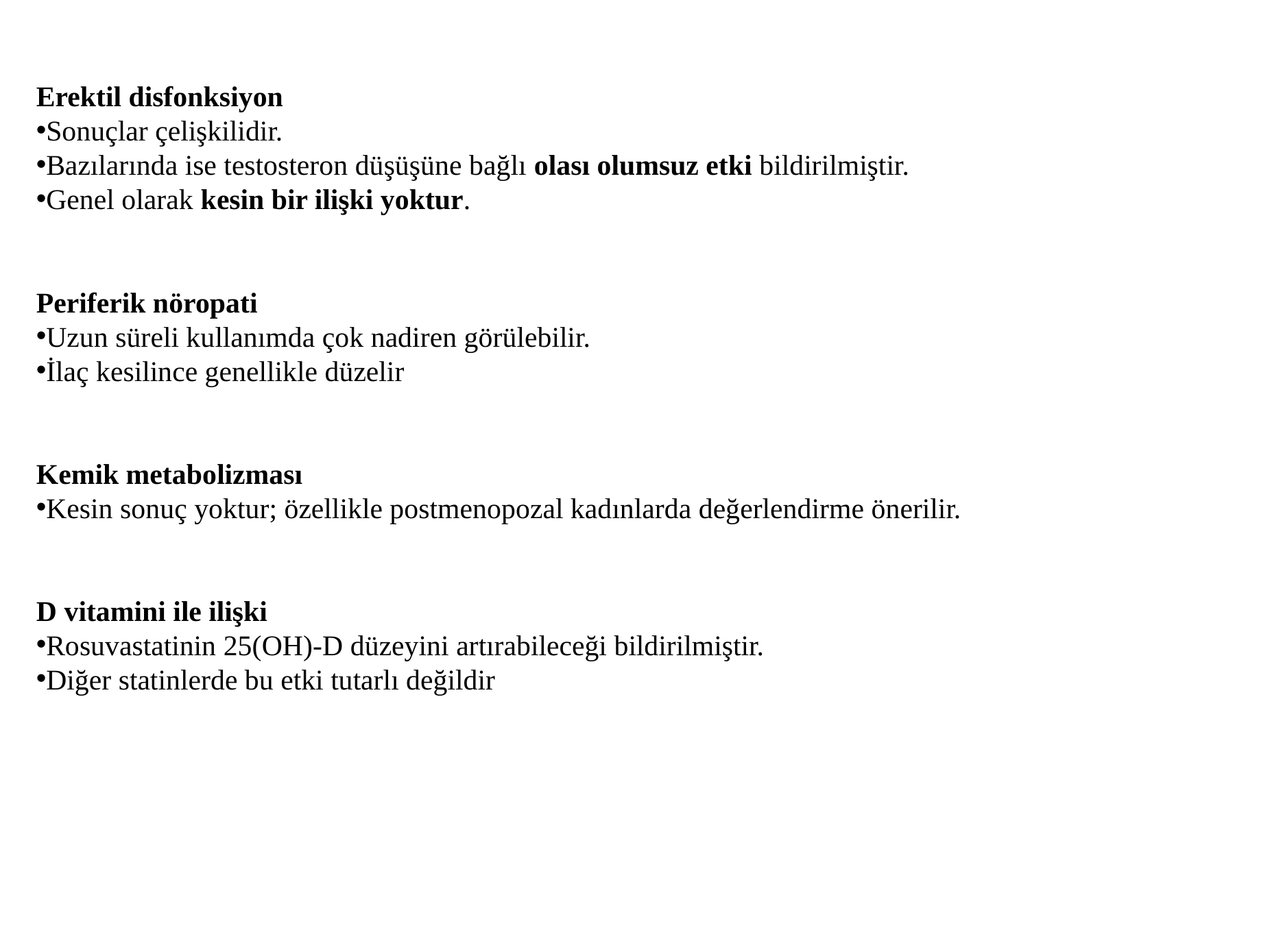

Erektil disfonksiyon
Sonuçlar çelişkilidir.
Bazılarında ise testosteron düşüşüne bağlı olası olumsuz etki bildirilmiştir.
Genel olarak kesin bir ilişki yoktur.

Periferik nöropati
Uzun süreli kullanımda çok nadiren görülebilir.
İlaç kesilince genellikle düzelir

Kemik metabolizması
Kesin sonuç yoktur; özellikle postmenopozal kadınlarda değerlendirme önerilir.

D vitamini ile ilişki
Rosuvastatinin 25(OH)-D düzeyini artırabileceği bildirilmiştir.
Diğer statinlerde bu etki tutarlı değildir